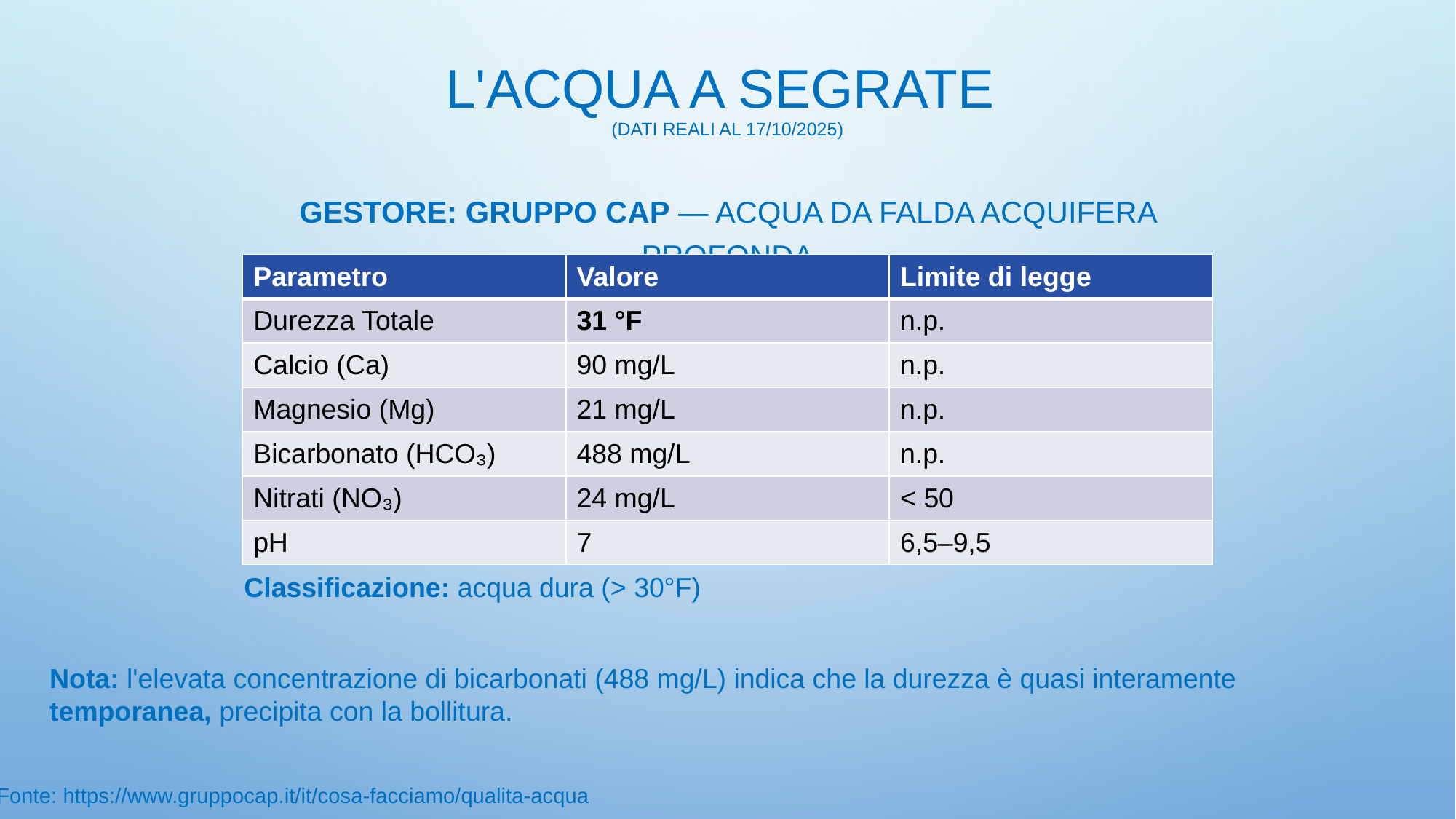

# L'acqua a Segrate (dati reali al 17/10/2025)
Gestore: Gruppo CAP — acqua da falda acquifera profonda
| Parametro | Valore | Limite di legge |
| --- | --- | --- |
| Durezza Totale | 31 °F | n.p. |
| Calcio (Ca) | 90 mg/L | n.p. |
| Magnesio (Mg) | 21 mg/L | n.p. |
| Bicarbonato (HCO₃) | 488 mg/L | n.p. |
| Nitrati (NO₃) | 24 mg/L | < 50 |
| pH | 7 | 6,5–9,5 |
Classificazione: acqua dura (> 30°F)
Nota: l'elevata concentrazione di bicarbonati (488 mg/L) indica che la durezza è quasi interamente temporanea, precipita con la bollitura.
Fonte: https://www.gruppocap.it/it/cosa-facciamo/qualita-acqua